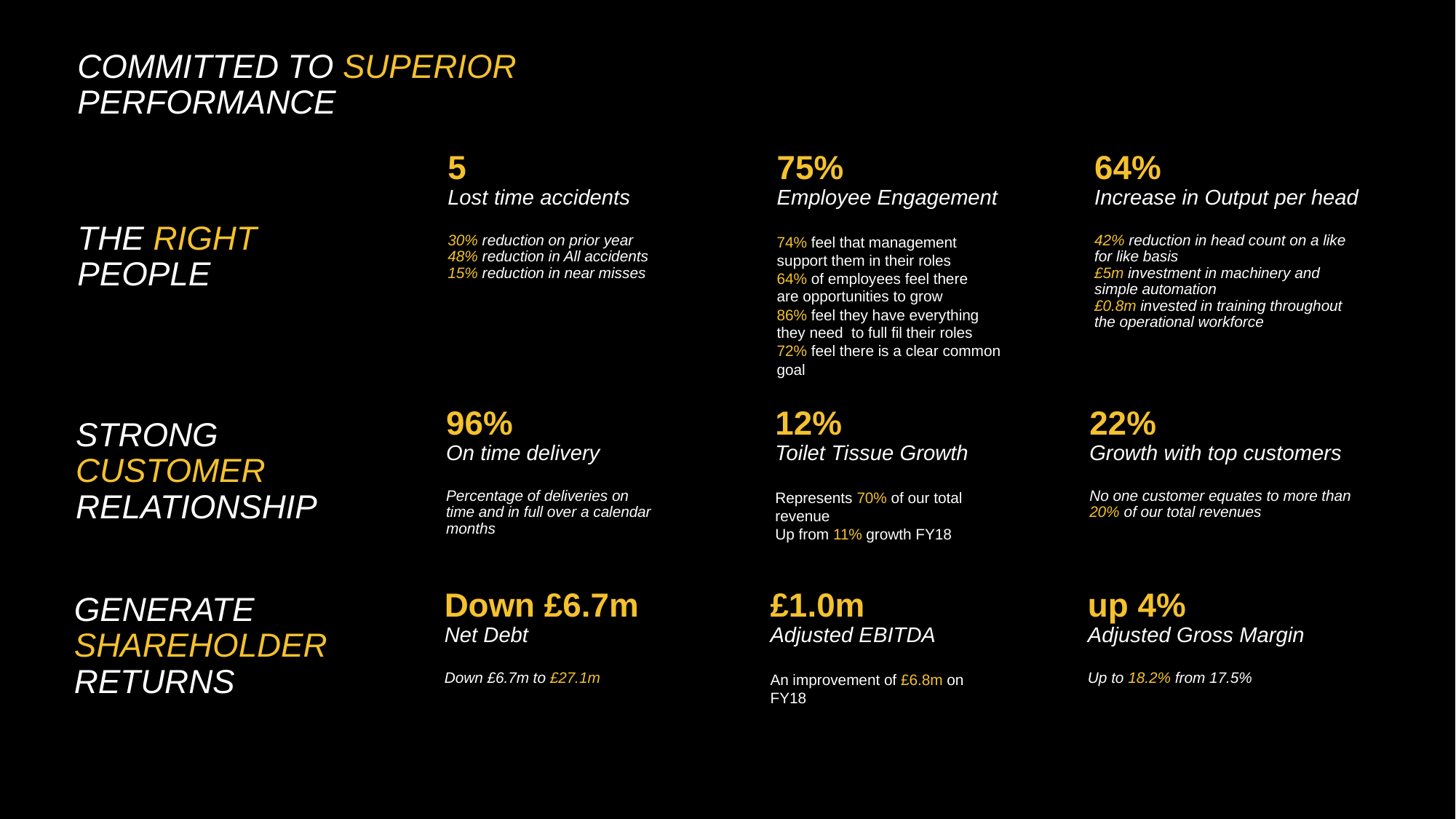

COMMITTED TO SUPERIOR
PERFORMANCE
5
Lost time accidents

30% reduction on prior year
48% reduction in All accidents
15% reduction in near misses
75%
Employee Engagement

74% feel that management support them in their roles
64% of employees feel there
are opportunities to grow
86% feel they have everything they need  to full fil their roles
72% feel there is a clear common goal

64%
Increase in Output per head

42% reduction in head count on a like for like basis
£5m investment in machinery and simple automation
£0.8m invested in training throughout the operational workforce
THE RIGHT
PEOPLE
96%
On time delivery

Percentage of deliveries on time and in full over a calendar months
12%
Toilet Tissue Growth

Represents 70% of our total revenue
Up from 11% growth FY18

22%
Growth with top customers

No one customer equates to more than 20% of our total revenues
STRONG CUSTOMER RELATIONSHIP
Down £6.7m
Net Debt

Down £6.7m to £27.1m
£1.0m
Adjusted EBITDA

An improvement of £6.8m on FY18

up 4%
Adjusted Gross Margin

Up to 18.2% from 17.5%
GENERATE SHAREHOLDER RETURNS
9